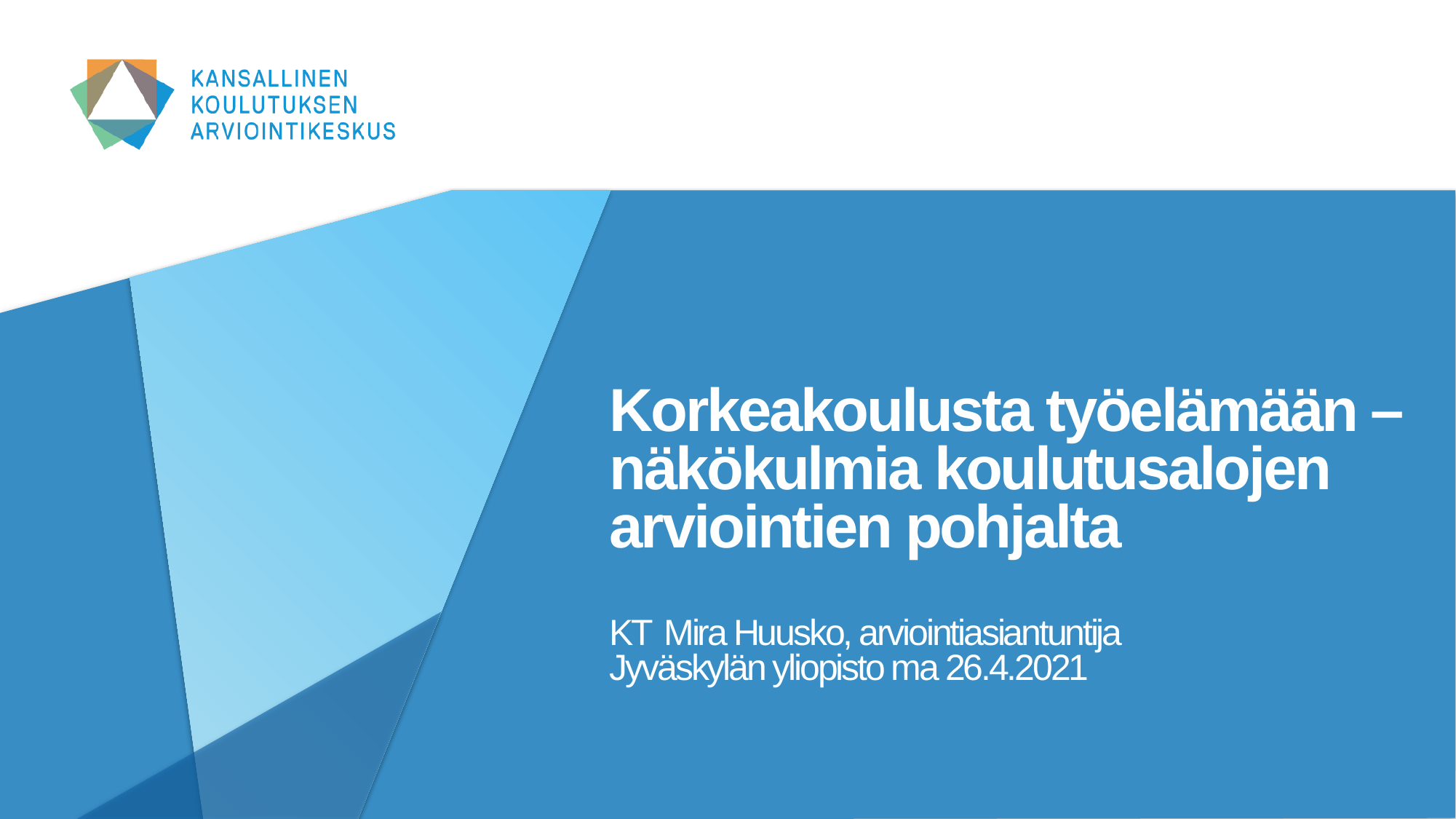

# Korkeakoulusta työelämään – näkökulmia koulutusalojen arviointien pohjalta KT Mira Huusko, arviointiasiantuntija Jyväskylän yliopisto ma 26.4.2021